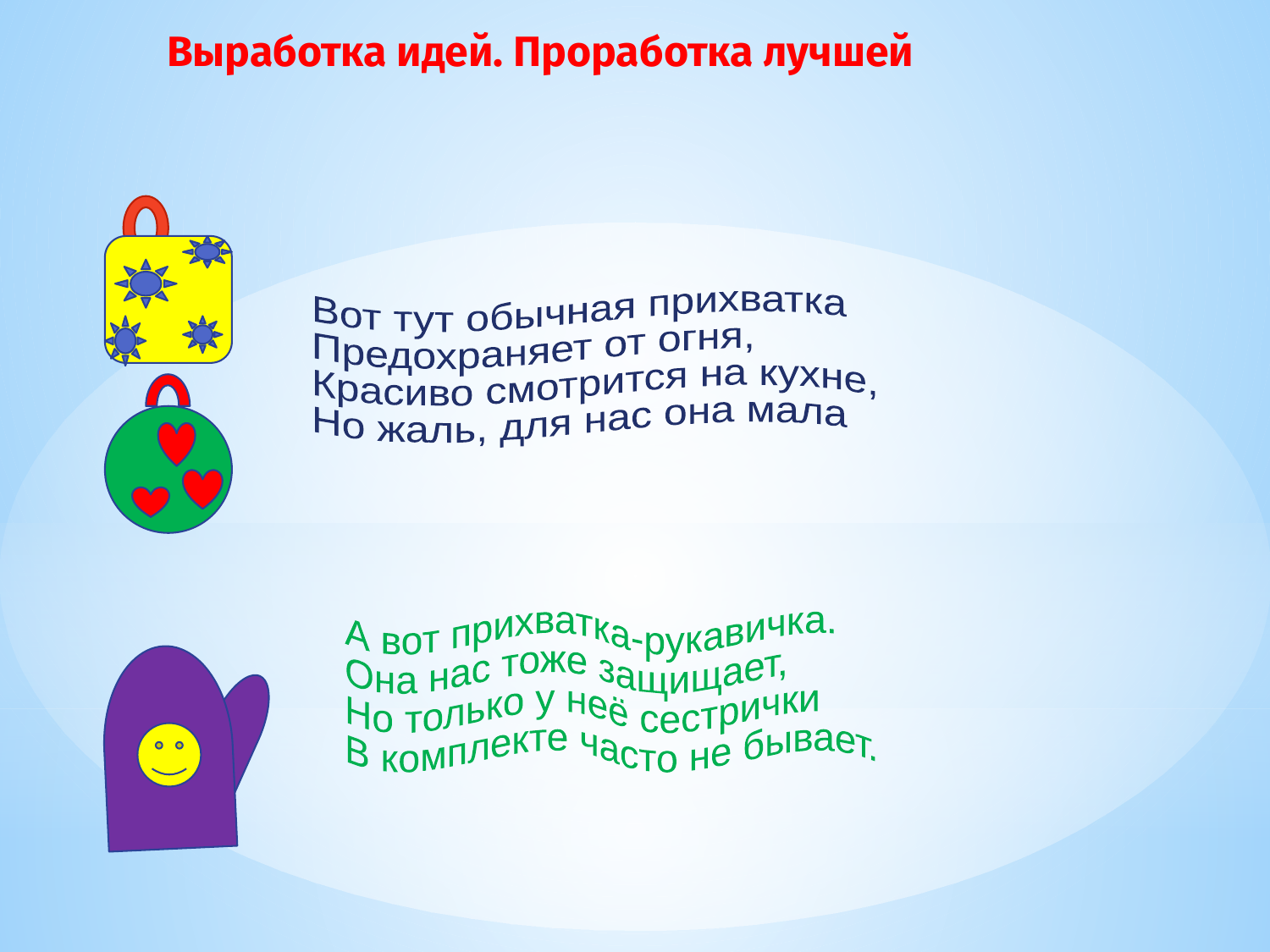

Выработка идей. Проработка лучшей

Вот тут обычная прихватка
Предохраняет от огня,
Красиво смотрится на кухне,
Но жаль, для нас она мала

А вот прихватка-рукавичка.
Она нас тоже защищает,
Но только у неё сестрички
В комплекте часто не бывает.